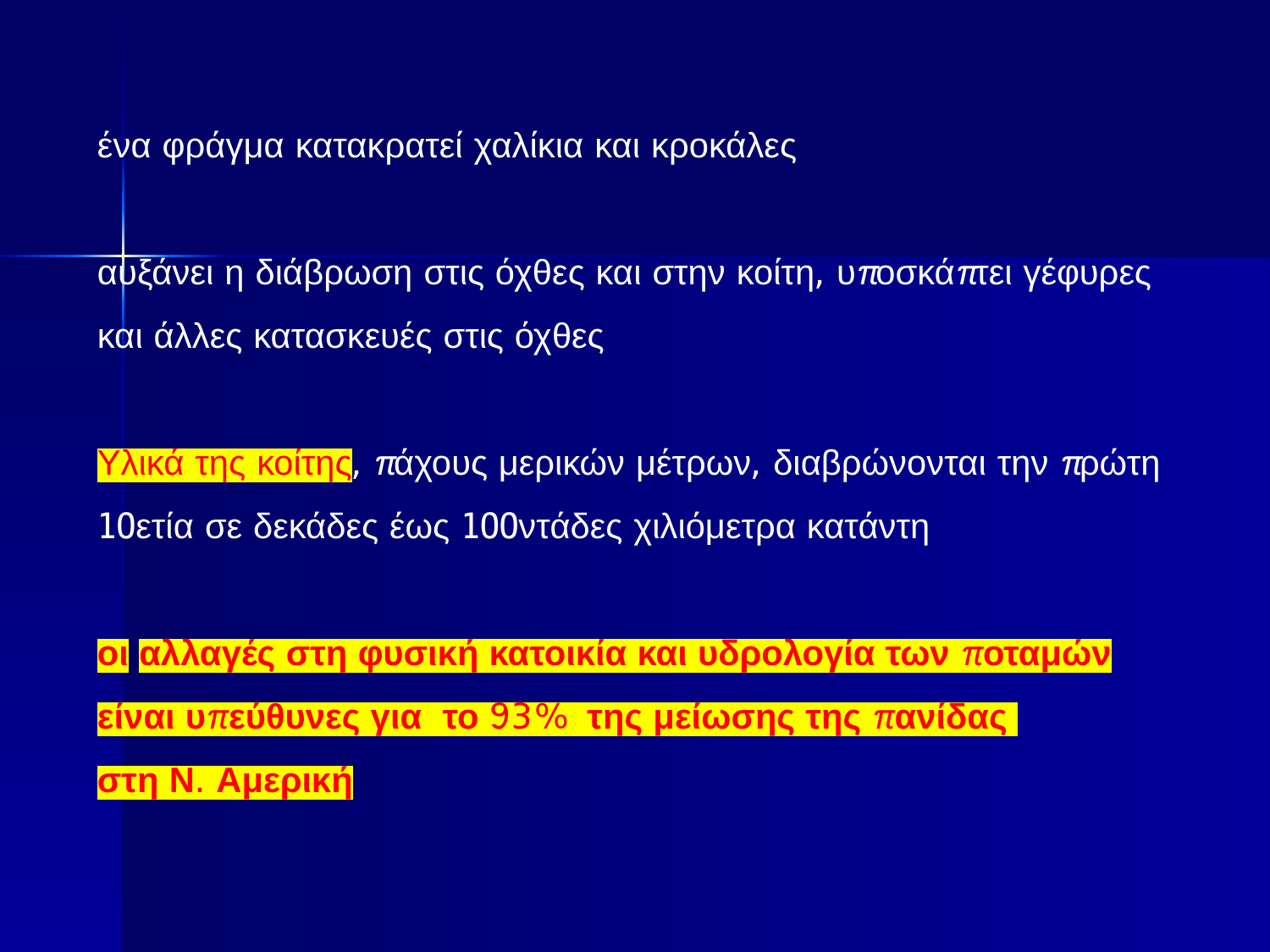

ένα φράγμα κατακρατεί χαλίκια και κροκάλες

αυξάνει η διάβρωση στις όχθες και στην κοίτη, υποσκάπτει γέφυρες και άλλες κατασκευές στις όχθες

Υλικά της κοίτης, πάχους μερικών μέτρων, διαβρώνονται την πρώτη 10ετία σε δεκάδες έως 100ντάδες χιλιόμετρα κατάντη

οι αλλαγές στη φυσική κατοικία και υδρολογία των ποταμών είναι υπεύθυνες για  το 93% της μείωσης της πανίδας
στη Ν. Αμερική